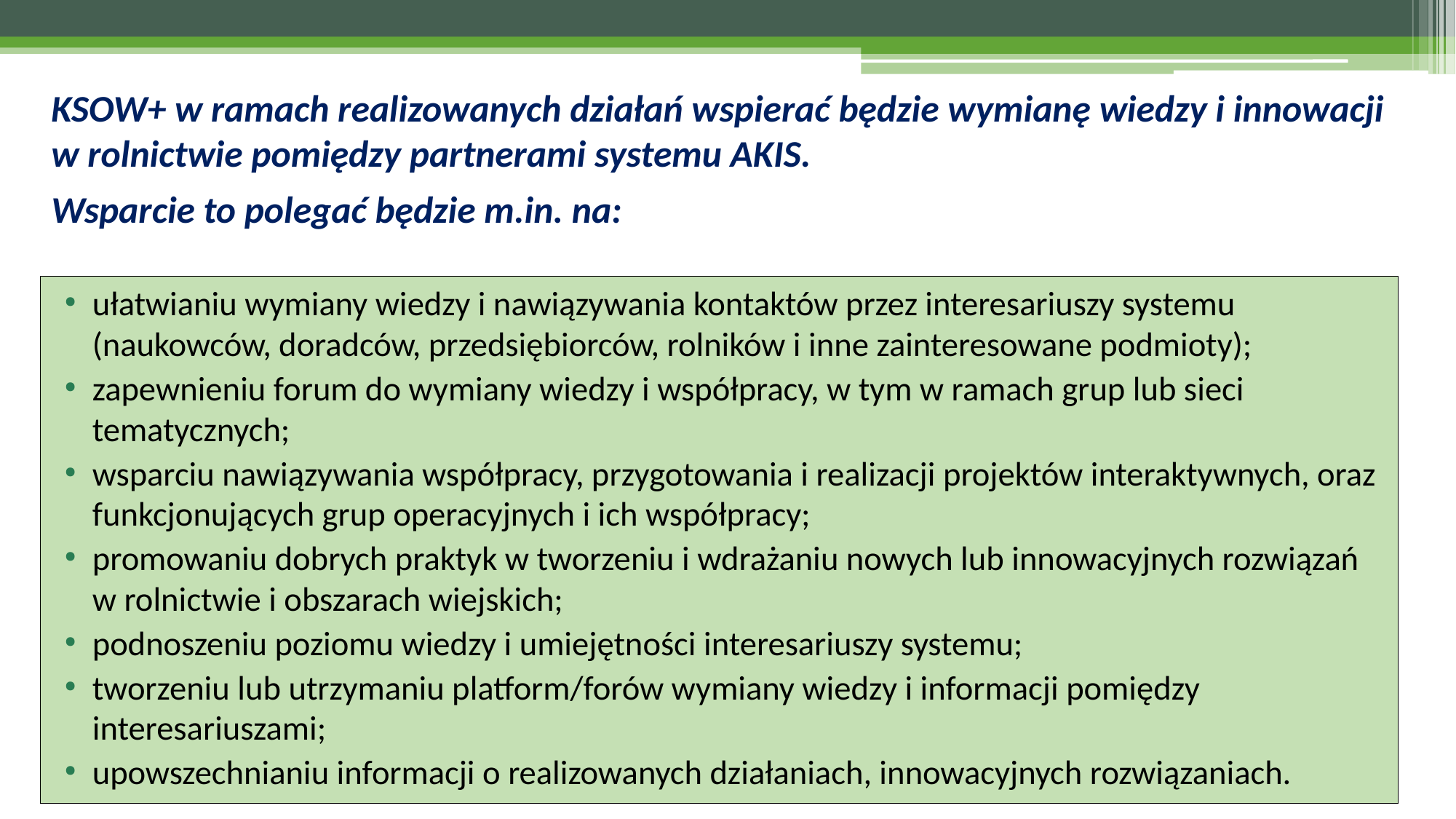

# KSOW+ w ramach realizowanych działań wspierać będzie wymianę wiedzy i innowacji w rolnictwie pomiędzy partnerami systemu AKIS. Wsparcie to polegać będzie m.in. na:
ułatwianiu wymiany wiedzy i nawiązywania kontaktów przez interesariuszy systemu (naukowców, doradców, przedsiębiorców, rolników i inne zainteresowane podmioty);
zapewnieniu forum do wymiany wiedzy i współpracy, w tym w ramach grup lub sieci tematycznych;
wsparciu nawiązywania współpracy, przygotowania i realizacji projektów interaktywnych, oraz funkcjonujących grup operacyjnych i ich współpracy;
promowaniu dobrych praktyk w tworzeniu i wdrażaniu nowych lub innowacyjnych rozwiązań w rolnictwie i obszarach wiejskich;
podnoszeniu poziomu wiedzy i umiejętności interesariuszy systemu;
tworzeniu lub utrzymaniu platform/forów wymiany wiedzy i informacji pomiędzy interesariuszami;
upowszechnianiu informacji o realizowanych działaniach, innowacyjnych rozwiązaniach.